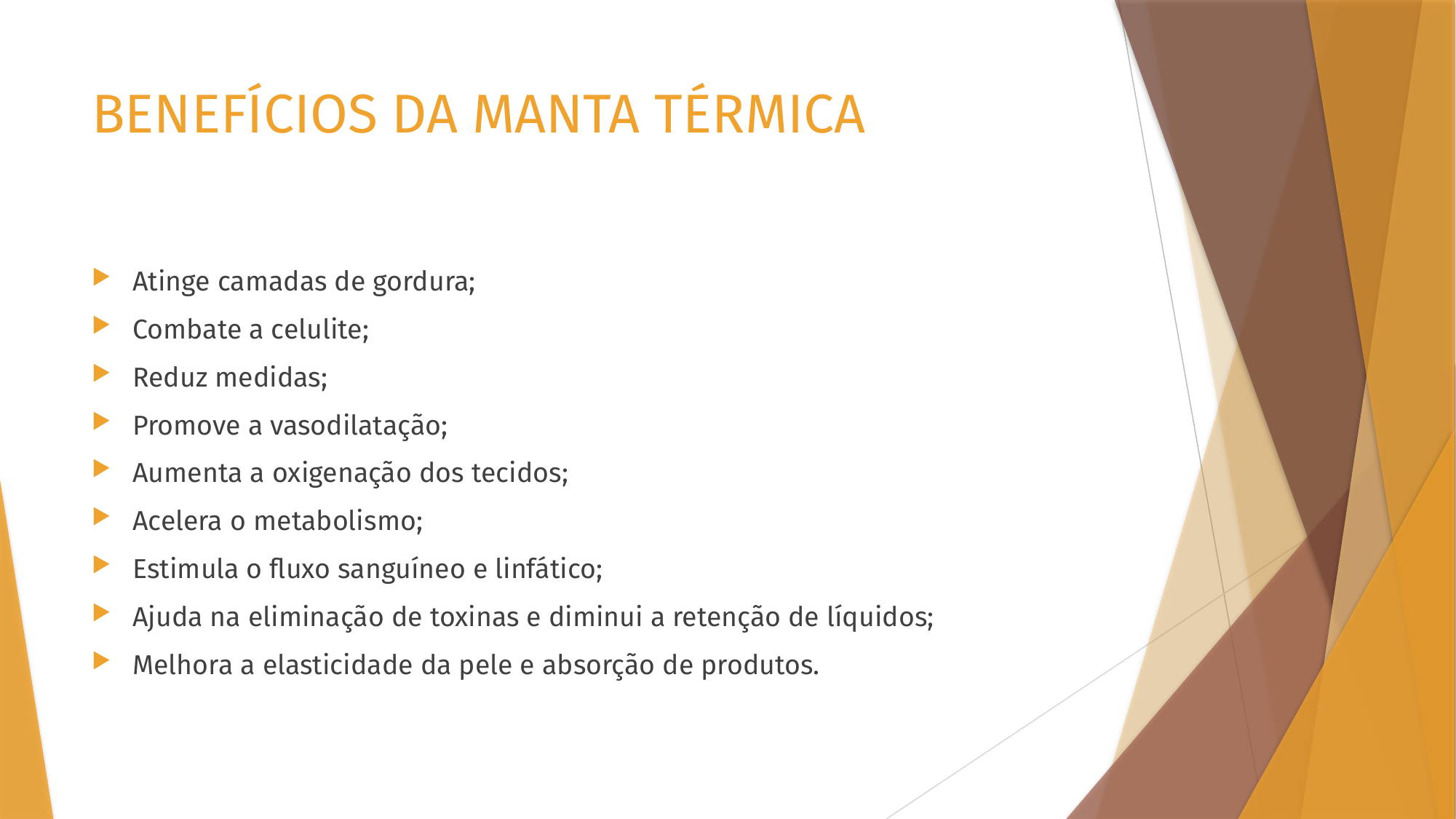

# BENEFÍCIOS DA MANTA TÉRMICA
Atinge camadas de gordura;
Combate a celulite;
Reduz medidas;
Promove a vasodilatação;
Aumenta a oxigenação dos tecidos;
Acelera o metabolismo;
Estimula o fluxo sanguíneo e linfático;
Ajuda na eliminação de toxinas e diminui a retenção de líquidos;
Melhora a elasticidade da pele e absorção de produtos.